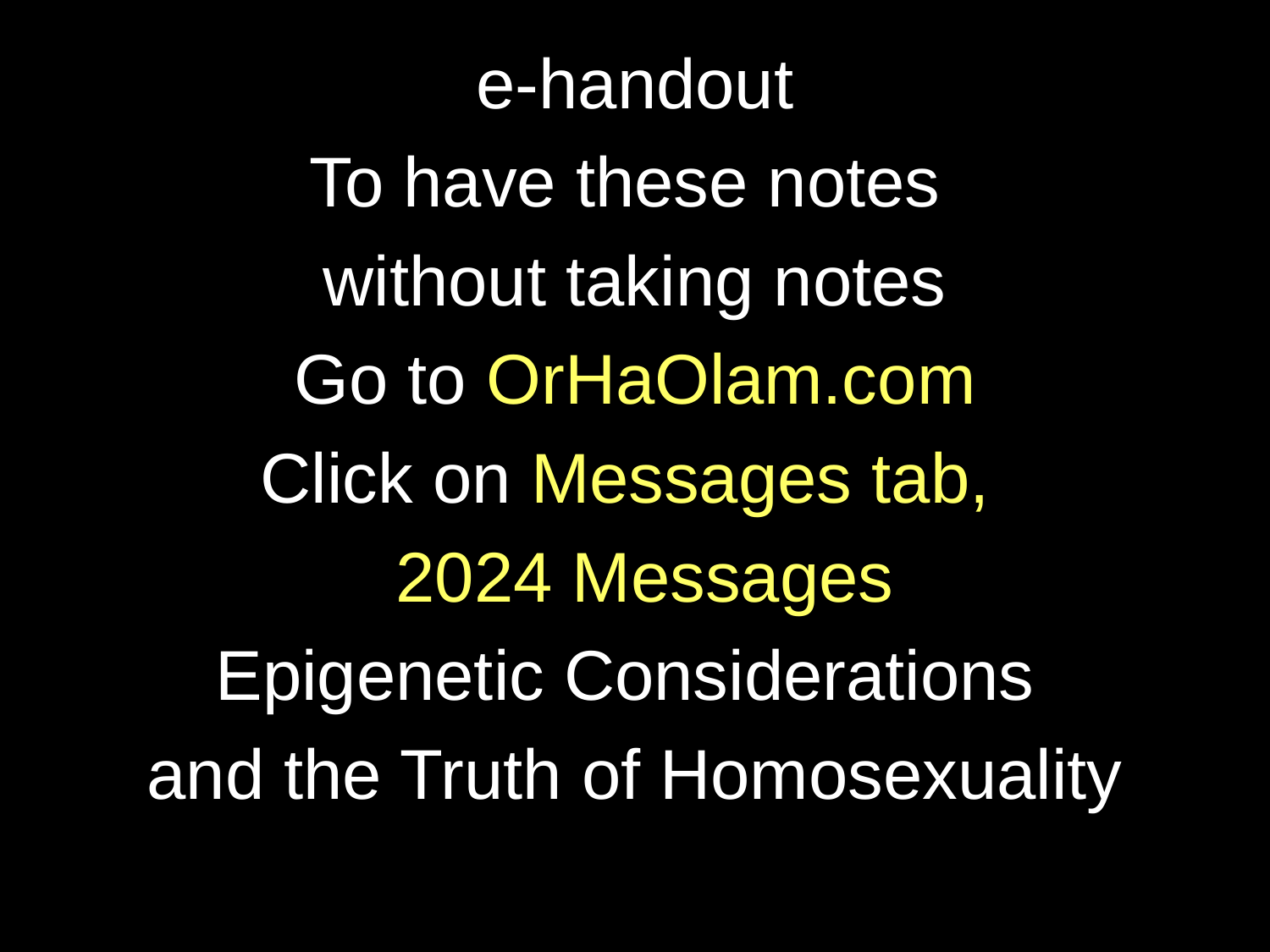

e-handout
To have these notes
without taking notes
Go to OrHaOlam.com
Click on Messages tab,
 2024 Messages
Epigenetic Considerations
and the Truth of Homosexuality